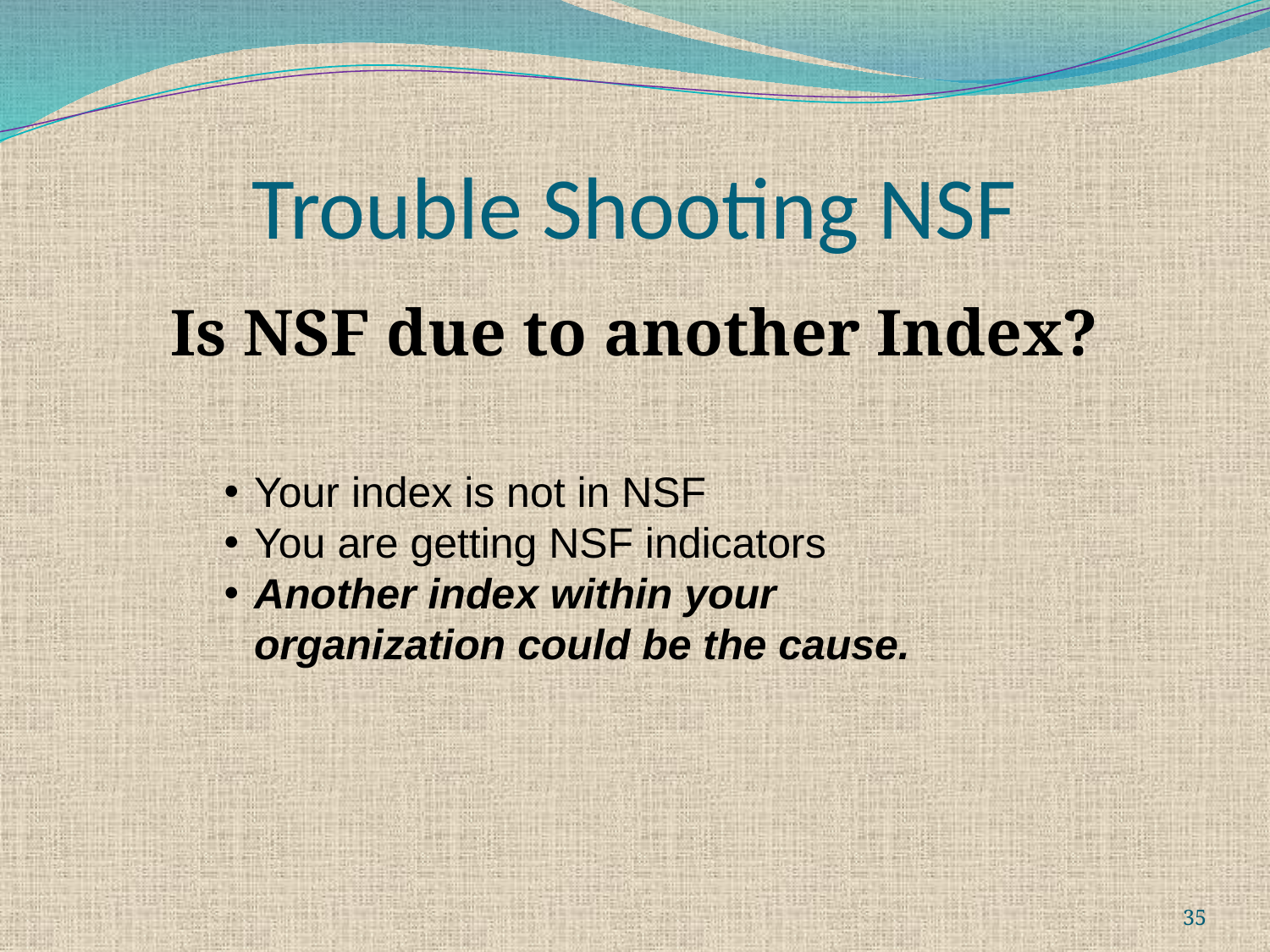

# Trouble Shooting NSF
Is NSF due to another Index?

Your index is not in NSF
You are getting NSF indicators
Another index within your organization could be the cause.
35